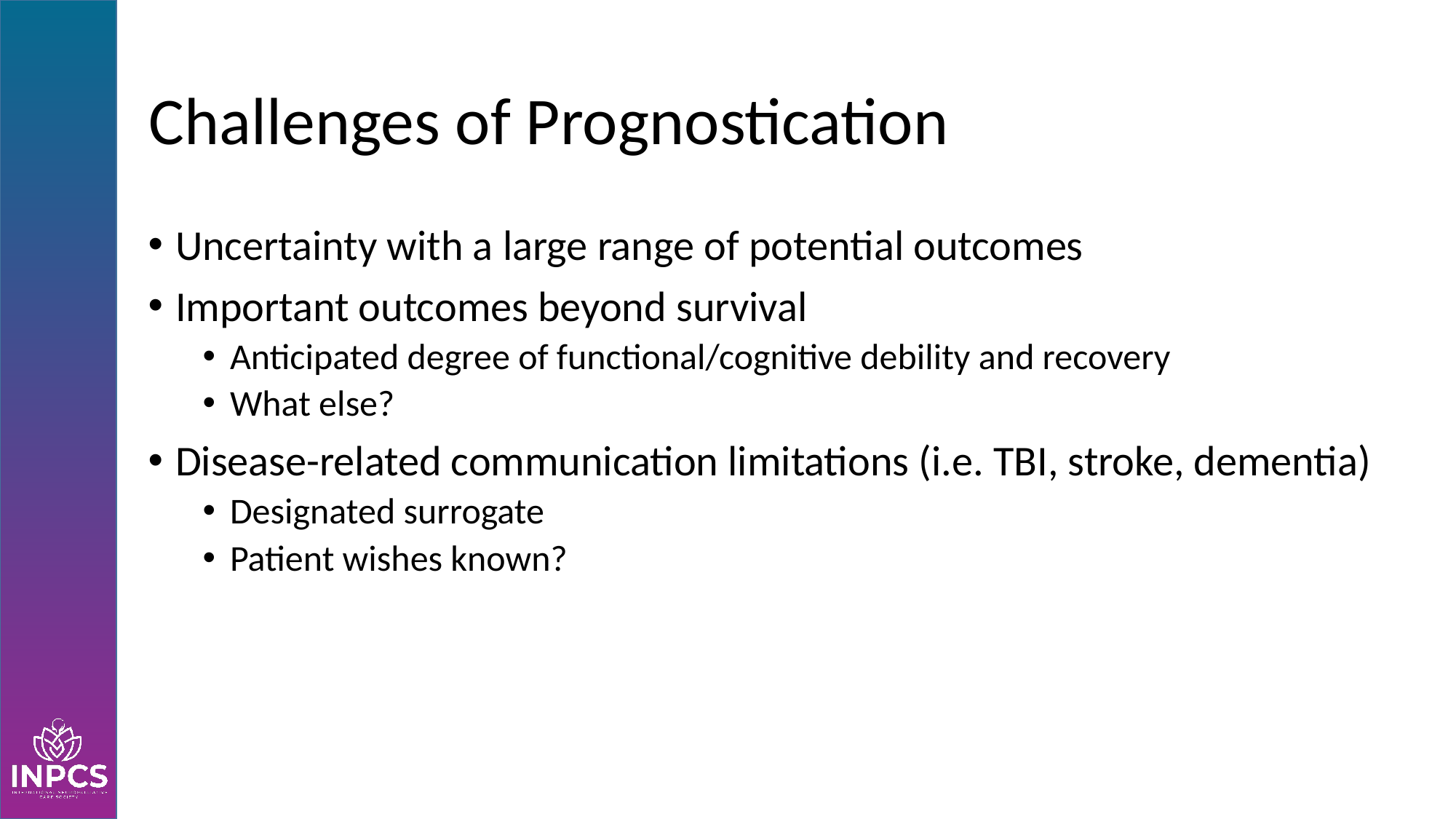

# Challenges of Prognostication
Uncertainty with a large range of potential outcomes
Important outcomes beyond survival
Anticipated degree of functional/cognitive debility and recovery
What else?
Disease-related communication limitations (i.e. TBI, stroke, dementia)
Designated surrogate
Patient wishes known?